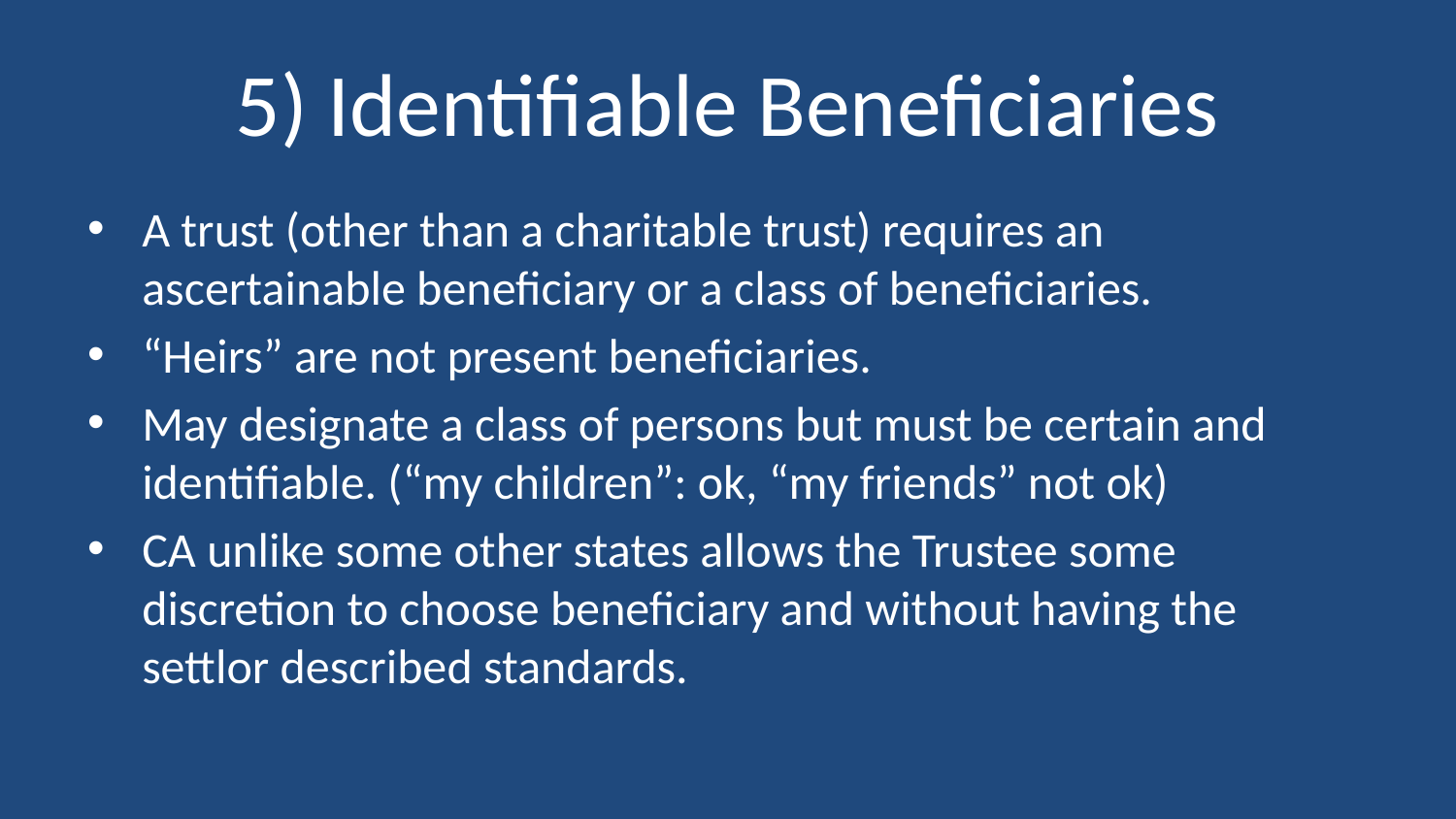

# 5) Identifiable Beneficiaries
A trust (other than a charitable trust) requires an ascertainable beneficiary or a class of beneficiaries.
“Heirs” are not present beneficiaries.
May designate a class of persons but must be certain and identifiable. (“my children”: ok, “my friends” not ok)
CA unlike some other states allows the Trustee some discretion to choose beneficiary and without having the settlor described standards.